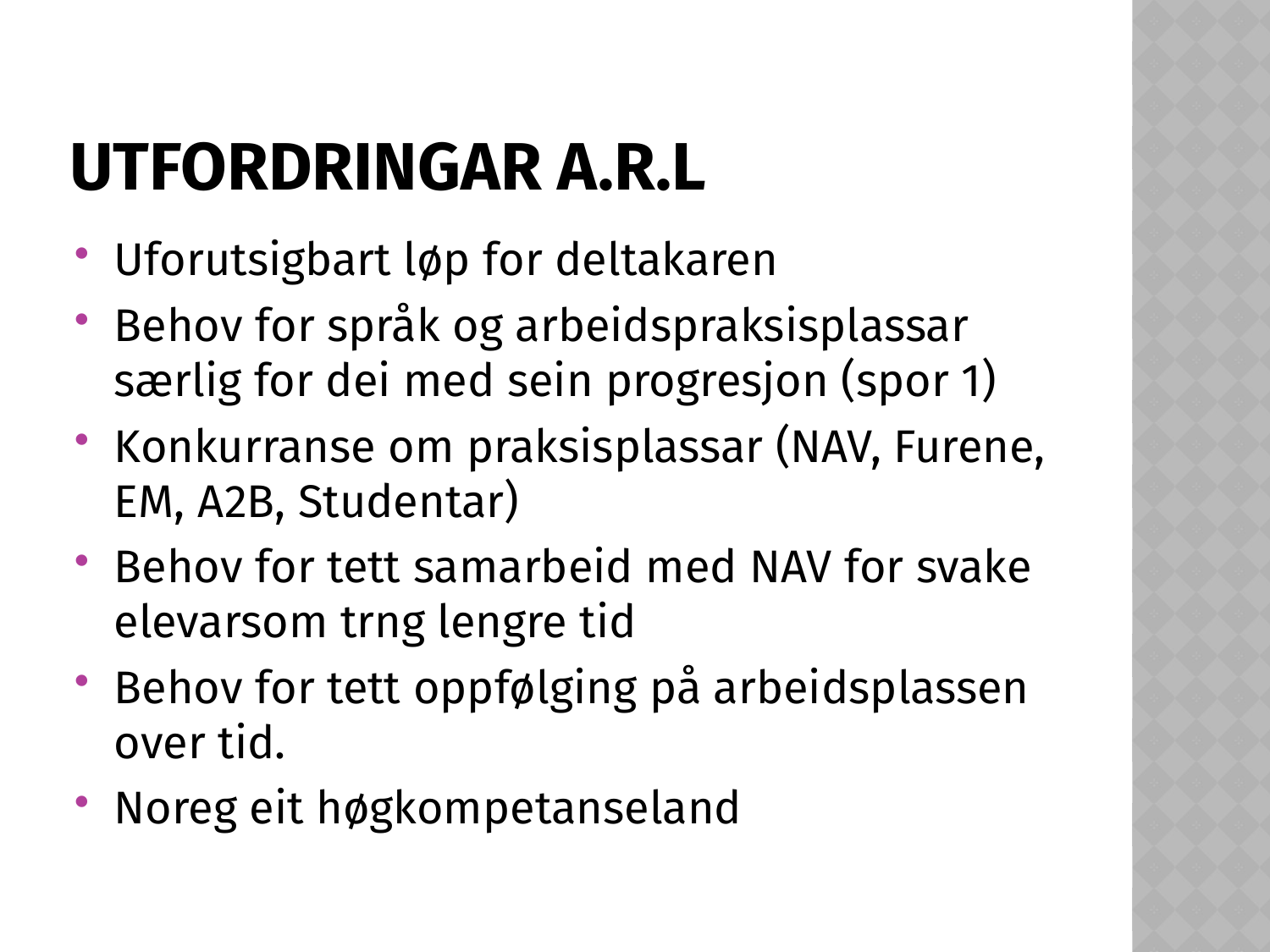

# Utfordringar a.r.l
Uforutsigbart løp for deltakaren
Behov for språk og arbeidspraksisplassar særlig for dei med sein progresjon (spor 1)
Konkurranse om praksisplassar (NAV, Furene, EM, A2B, Studentar)
Behov for tett samarbeid med NAV for svake elevarsom trng lengre tid
Behov for tett oppfølging på arbeidsplassen over tid.
Noreg eit høgkompetanseland